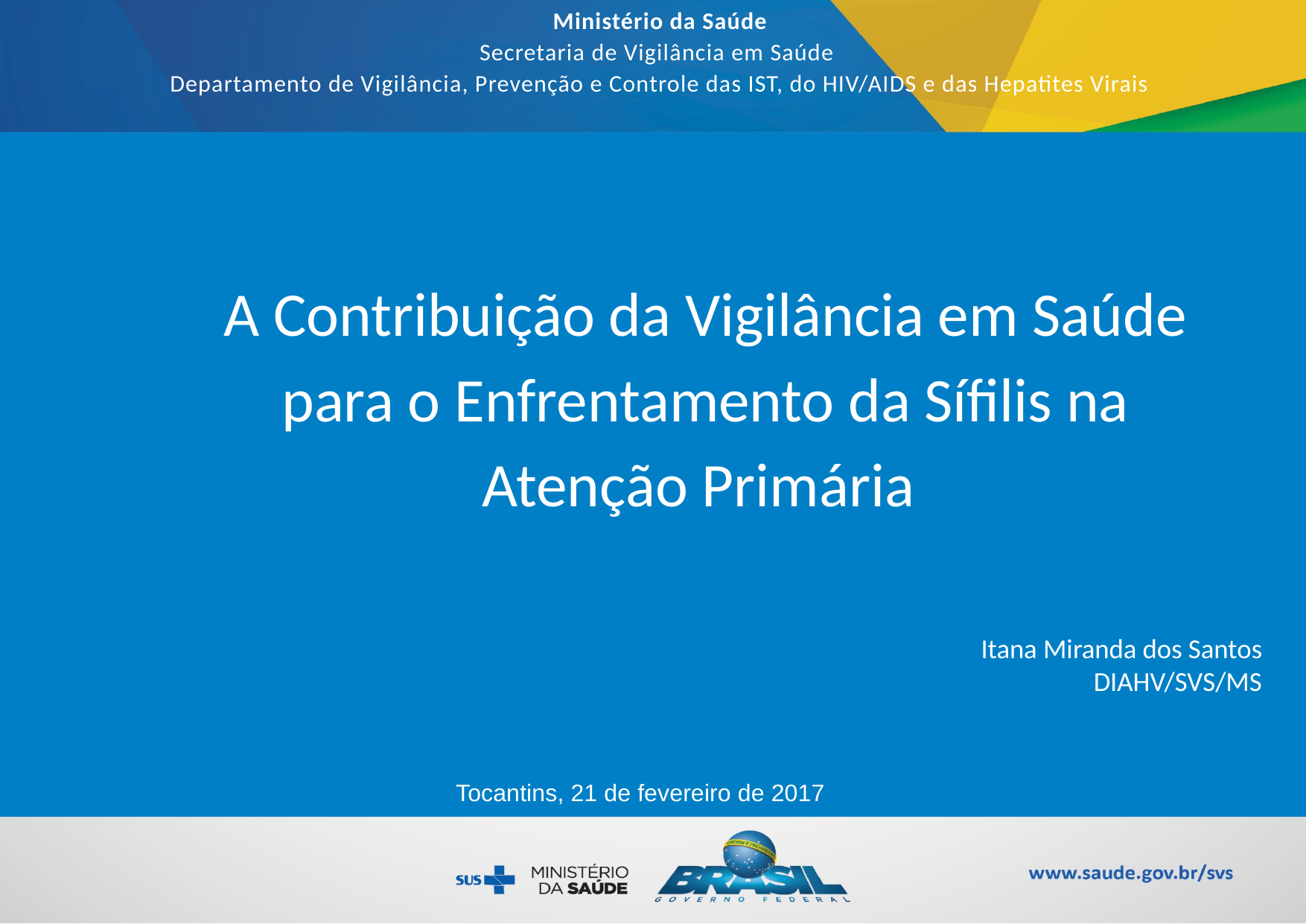

Ministério da Saúde
Secretaria de Vigilância em Saúde
Departamento de Vigilância, Prevenção e Controle das IST, do HIV/AIDS e das Hepatites Virais
A Contribuição da Vigilância em Saúde para o Enfrentamento da Sífilis na Atenção Primária
Itana Miranda dos Santos DIAHV/SVS/MS

Tocantins, 21 de fevereiro de 2017